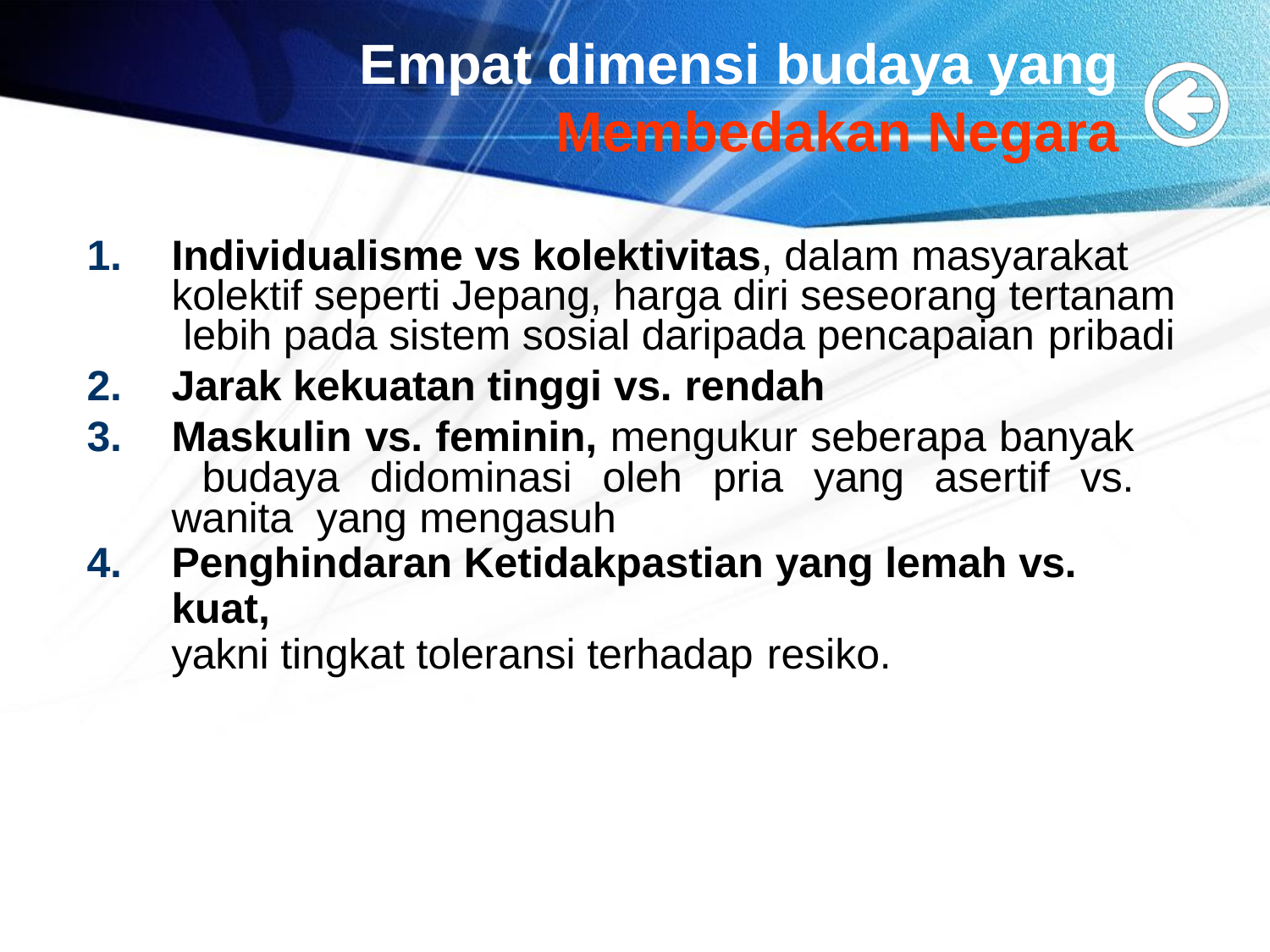

# Empat dimensi budaya yang
Membedakan Negara
Individualisme vs kolektivitas, dalam masyarakat  kolektif seperti Jepang, harga diri seseorang tertanam  lebih pada sistem sosial daripada pencapaian pribadi
Jarak kekuatan tinggi vs. rendah
Maskulin vs. feminin, mengukur seberapa banyak  budaya didominasi oleh pria yang asertif vs. wanita  yang mengasuh
Penghindaran Ketidakpastian yang lemah vs. kuat,
yakni tingkat toleransi terhadap resiko.